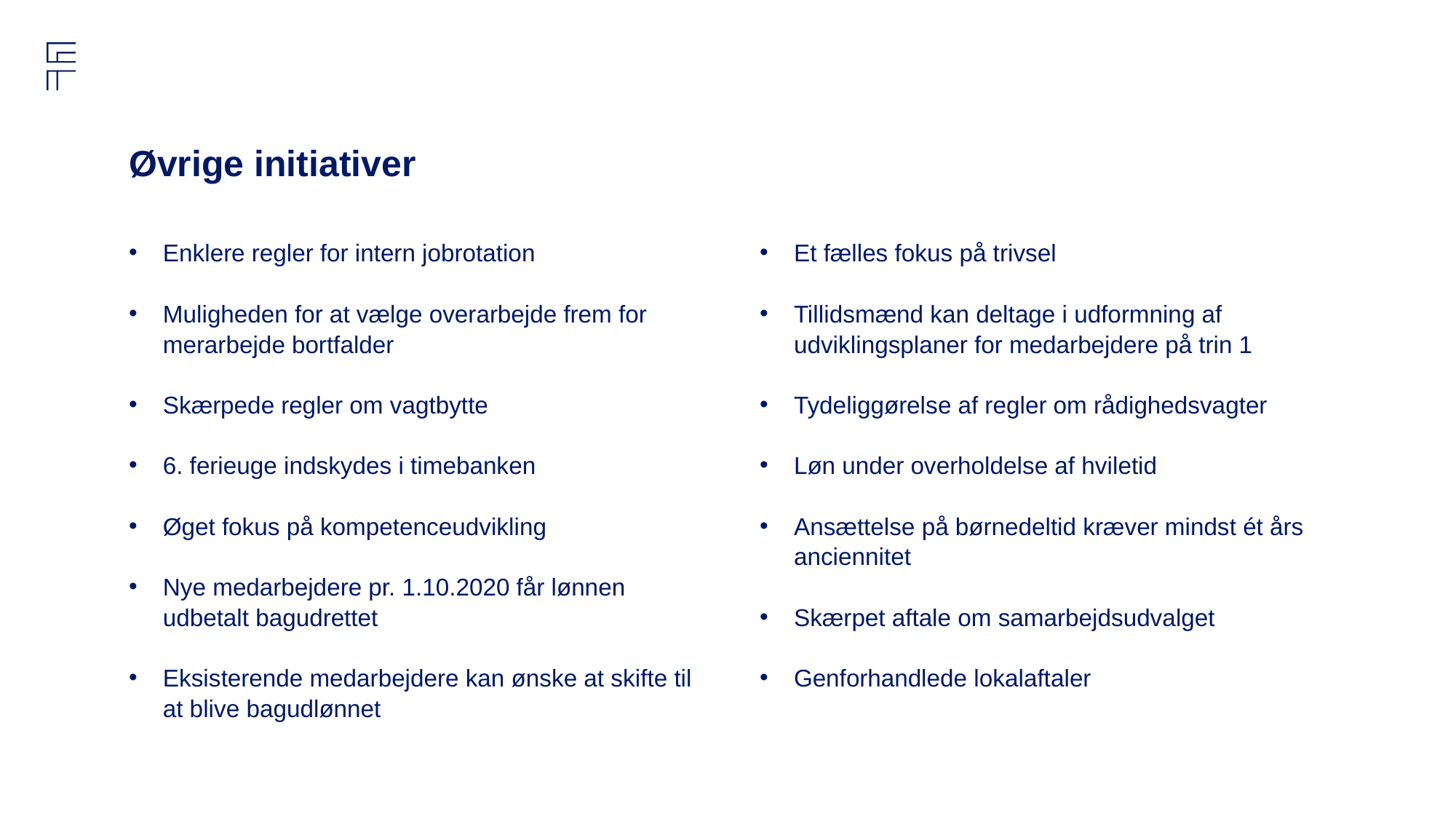

# Øvrige initiativer
Enklere regler for intern jobrotation

Muligheden for at vælge overarbejde frem for merarbejde bortfalder

Skærpede regler om vagtbytte

6. ferieuge indskydes i timebanken

Øget fokus på kompetenceudvikling

Nye medarbejdere pr. 1.10.2020 får lønnen udbetalt bagudrettet

Eksisterende medarbejdere kan ønske at skifte til at blive bagudlønnet

Et fælles fokus på trivsel

Tillidsmænd kan deltage i udformning af udviklingsplaner for medarbejdere på trin 1

Tydeliggørelse af regler om rådighedsvagter

Løn under overholdelse af hviletid

Ansættelse på børnedeltid kræver mindst ét års anciennitet

Skærpet aftale om samarbejdsudvalget

Genforhandlede lokalaftaler